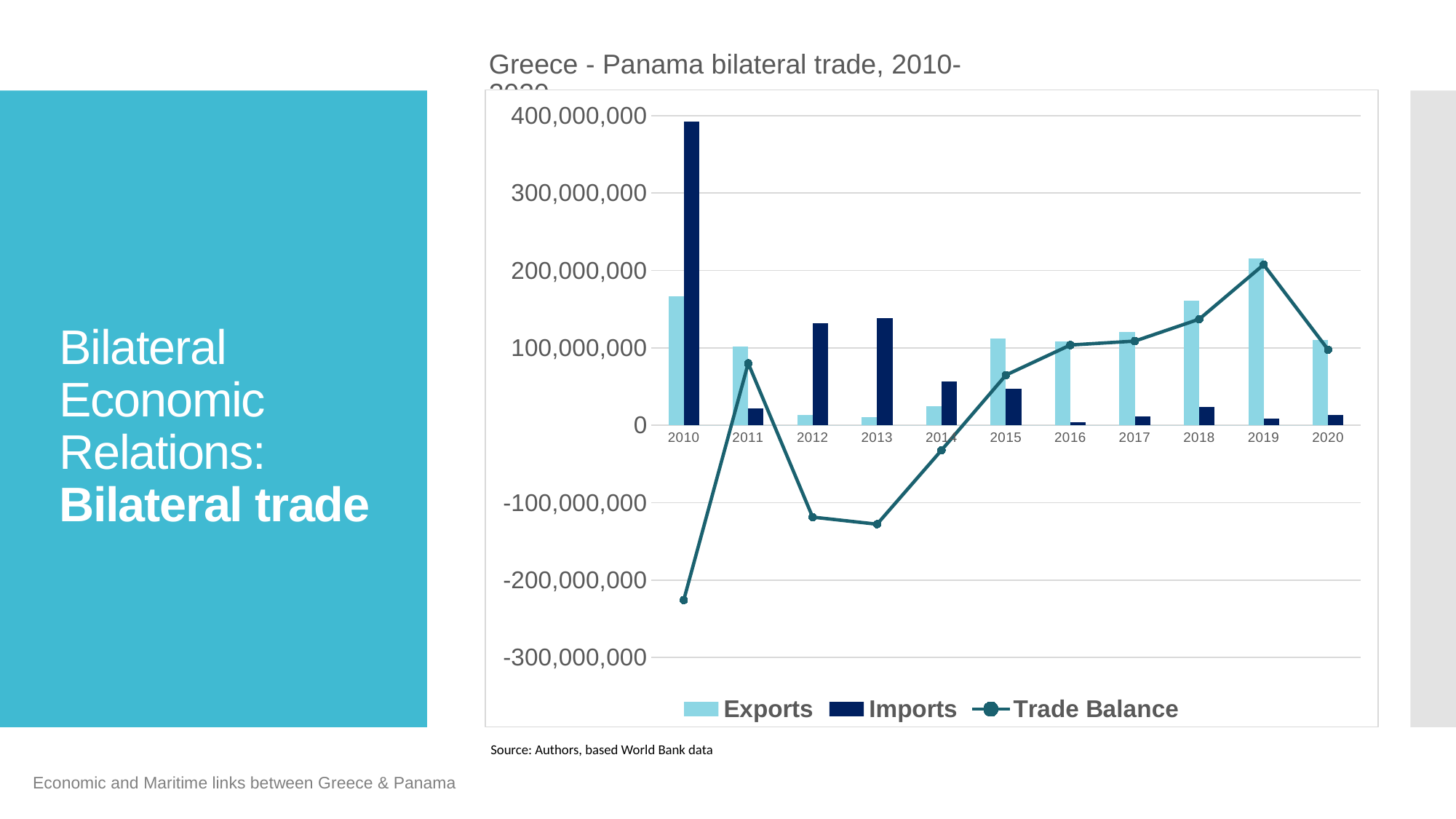

Greece - Panama bilateral trade, 2010-2020

### Chart

| Category | Year | Exports | Imports | Trade Balance |
|---|---|---|---|---|
| 2010 | 2010.0 | 166713600.0 | 392597350.0 | -225883750.0 |
| 2011 | 2011.0 | 101456070.0 | 21443920.0 | 80012150.0 |
| 2012 | 2012.0 | 13476000.0 | 132178820.0 | -118702820.0 |
| 2013 | 2013.0 | 10070230.0 | 137886710.0 | -127816480.0 |
| 2014 | 2014.0 | 24572530.0 | 56826760.0 | -32254230.0 |
| 2015 | 2015.0 | 112220960.0 | 47373010.0 | 64847950.0 |
| 2016 | 2016.0 | 107877000.0 | 4233304.0 | 103643696.0 |
| 2017 | 2017.0 | 120190400.0 | 11487370.0 | 108703030.0 |
| 2018 | 2018.0 | 160981700.0 | 23973860.0 | 137007840.0 |
| 2019 | 2019.0 | 215979200.0 | 8526133.0 | 207453067.0 |
| 2020 | 2020.0 | 110517800.0 | 12924620.0 | 97593180.0 |

Bilateral Economic Relations: Bilateral trade
Source: Authors, based World Bank data
4
Economic and Maritime links between Greece & Panama